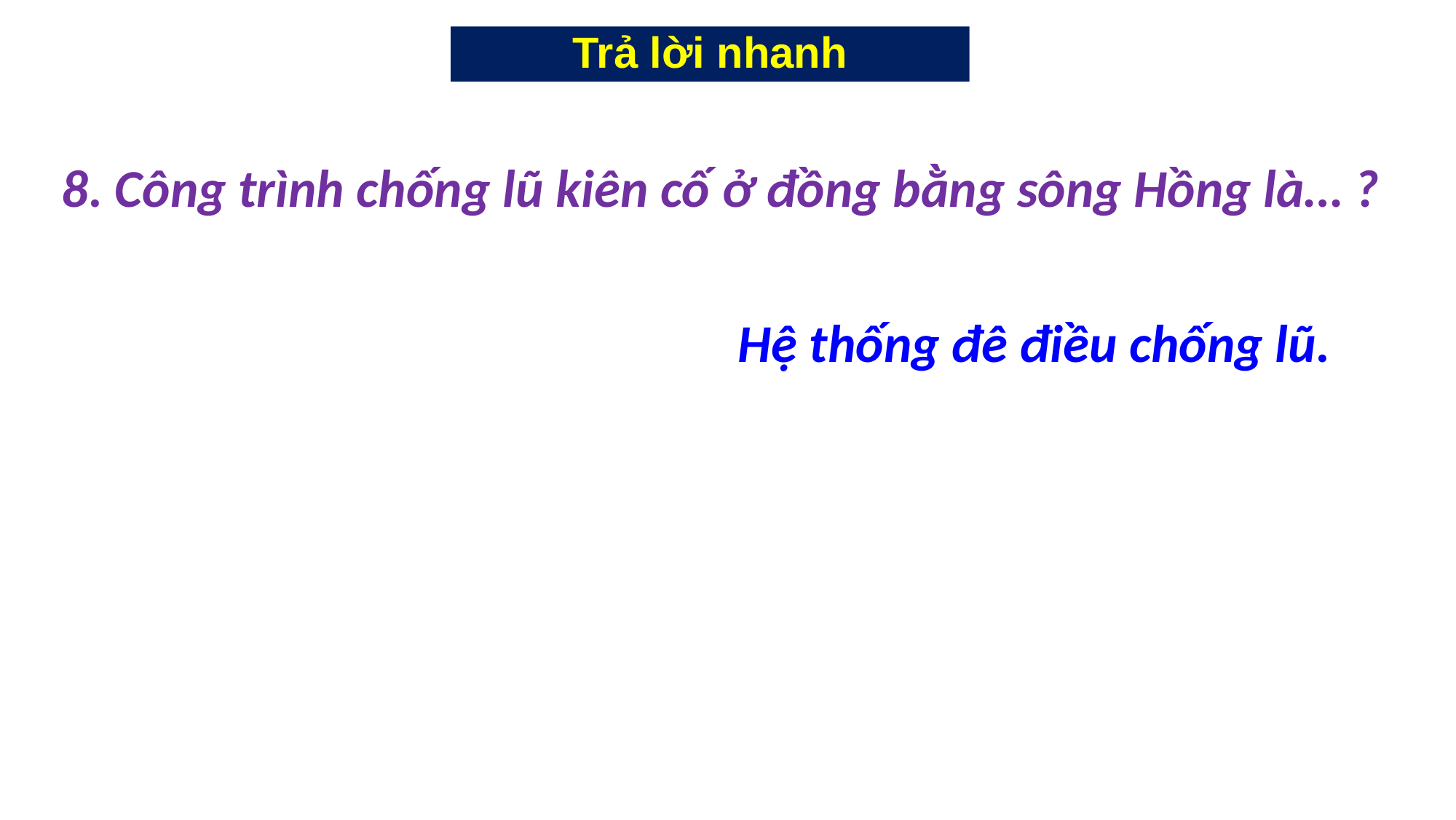

Trả lời nhanh
8. Công trình chống lũ kiên cố ở đồng bằng sông Hồng là… ?
Hệ thống đê điều chống lũ.